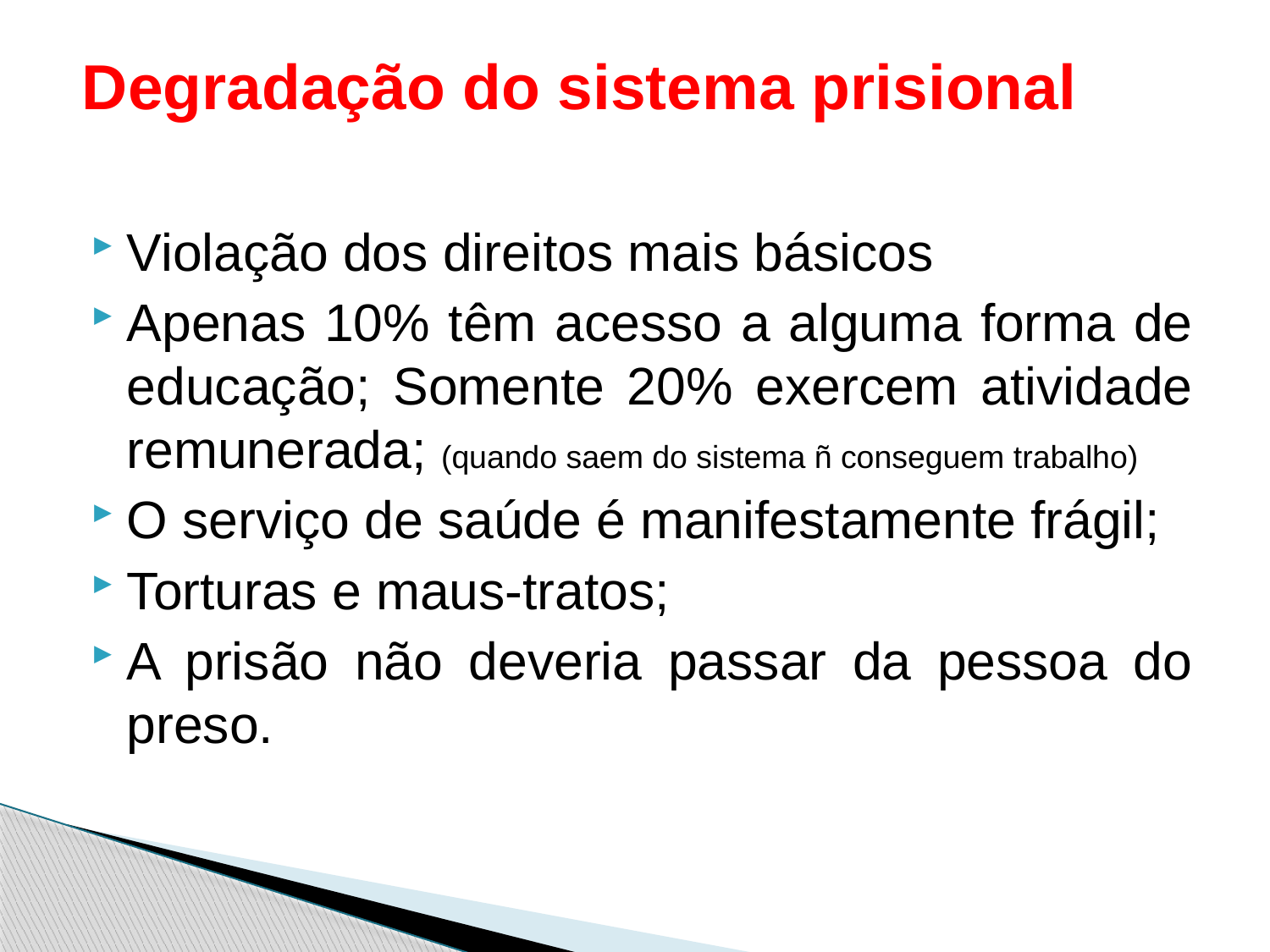

# Degradação do sistema prisional
Violação dos direitos mais básicos
Apenas 10% têm acesso a alguma forma de educação; Somente 20% exercem atividade remunerada; (quando saem do sistema ñ conseguem trabalho)
O serviço de saúde é manifestamente frágil;
Torturas e maus-tratos;
A prisão não deveria passar da pessoa do preso.